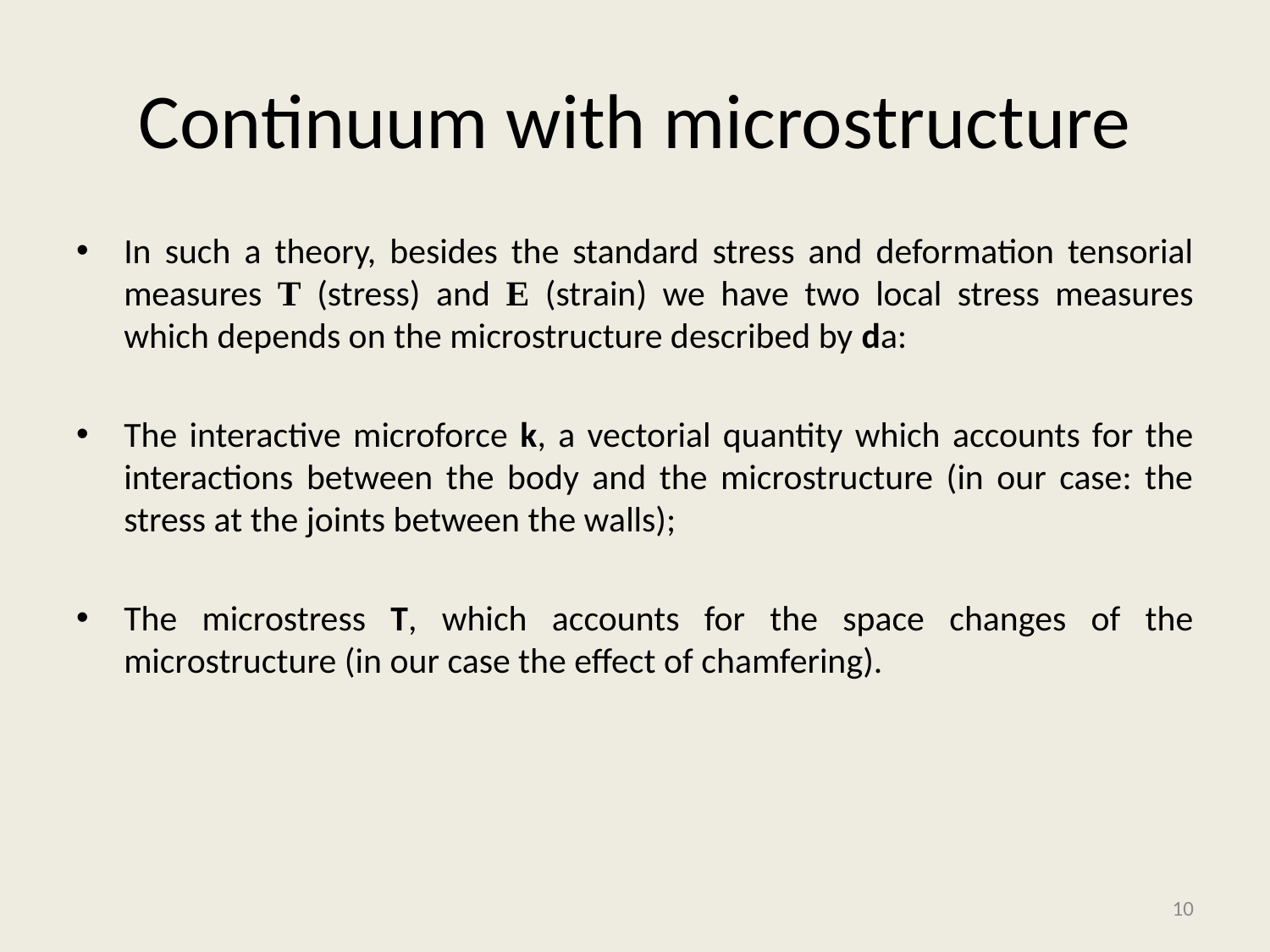

# Continuum with microstructure
In such a theory, besides the standard stress and deformation tensorial measures T (stress) and E (strain) we have two local stress measures which depends on the microstructure described by da:

The interactive microforce k, a vectorial quantity which accounts for the interactions between the body and the microstructure (in our case: the stress at the joints between the walls);

The microstress T, which accounts for the space changes of the microstructure (in our case the effect of chamfering).

10